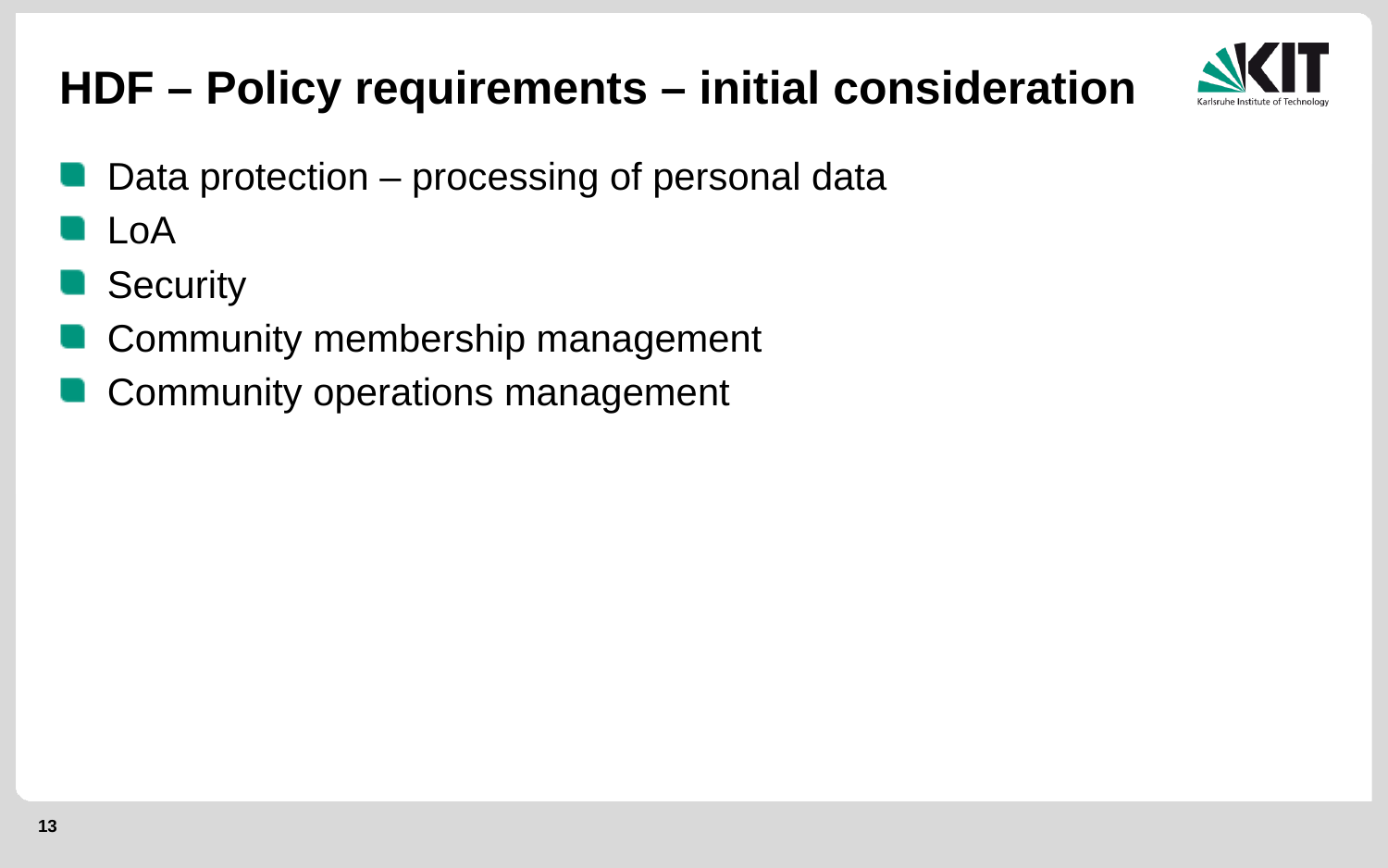

# HDF – Policy requirements – initial consideration
Data protection – processing of personal data
LoA
Security
Community membership management
Community operations management